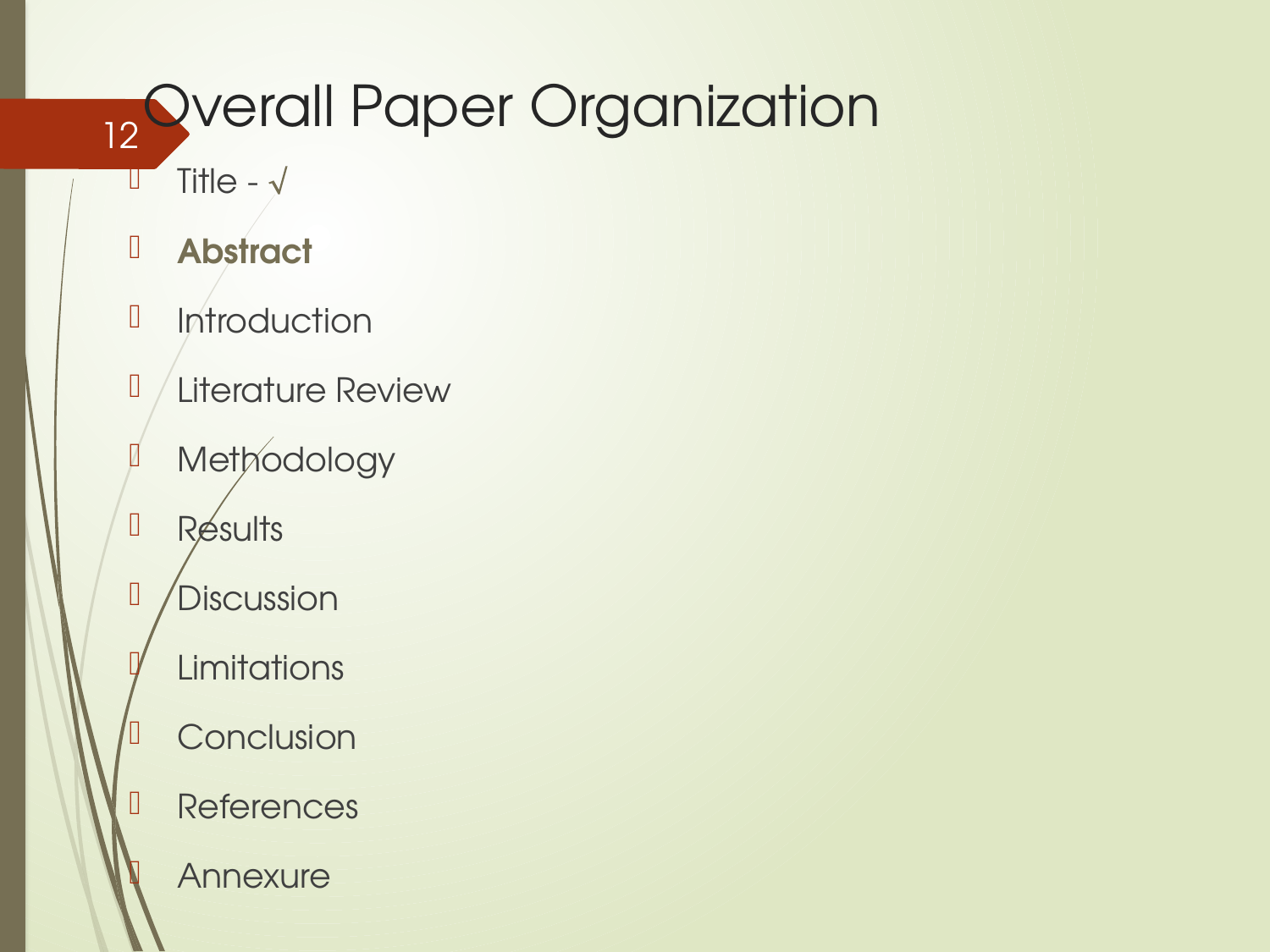

# Overall Paper Organization
12
Title - √
Abstract
Introduction
Literature Review
Methodology
Results
Discussion
Limitations
Conclusion
References
Annexure